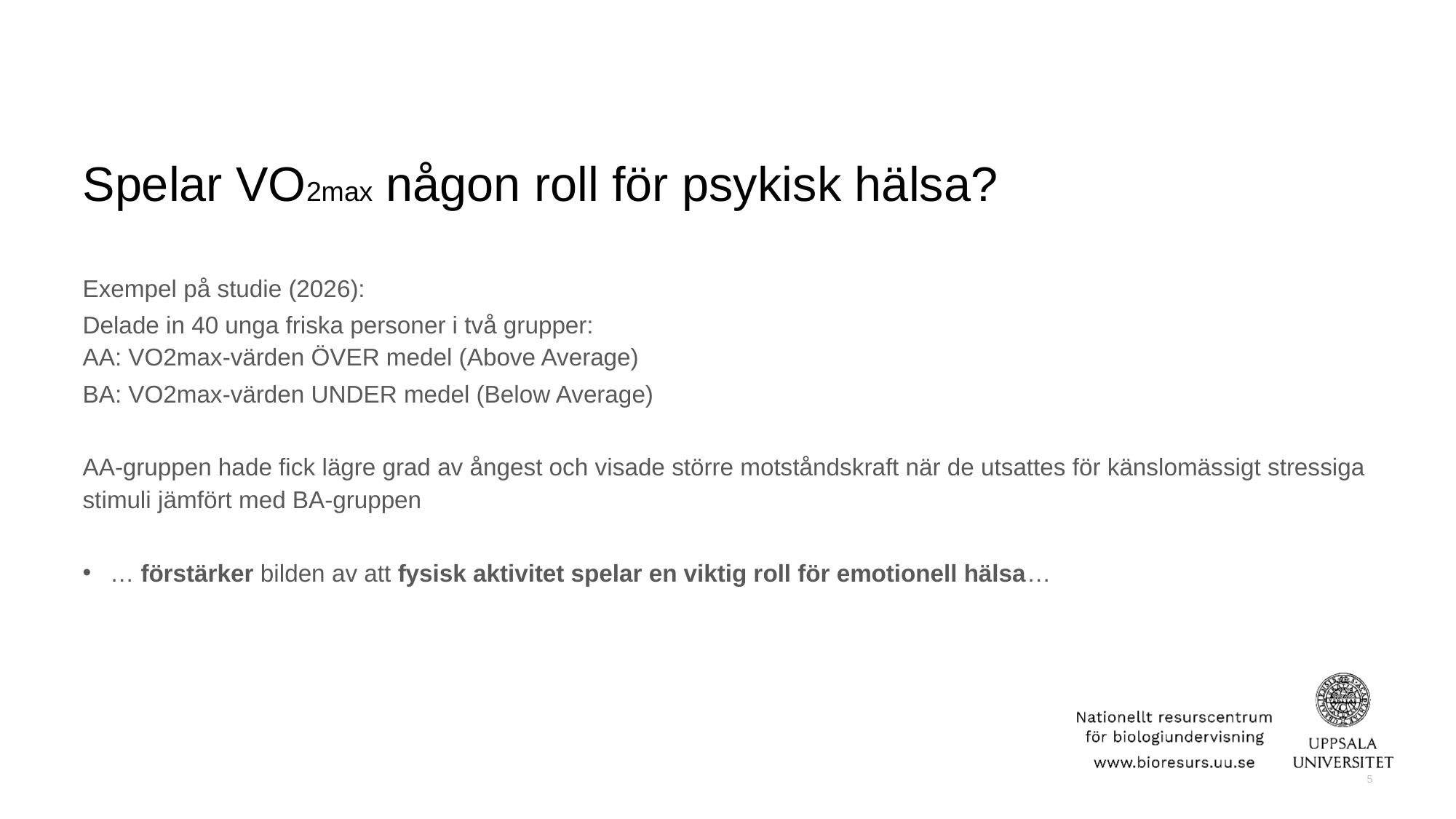

# Spelar VO2max någon roll för psykisk hälsa?
Exempel på studie (2026):
Delade in 40 unga friska personer i två grupper:
AA: VO2max-värden ÖVER medel (Above Average)
BA: VO2max-värden UNDER medel (Below Average)

AA-gruppen hade fick lägre grad av ångest och visade större motståndskraft när de utsattes för känslomässigt stressiga stimuli jämfört med BA-gruppen

… förstärker bilden av att fysisk aktivitet spelar en viktig roll för emotionell hälsa…
5